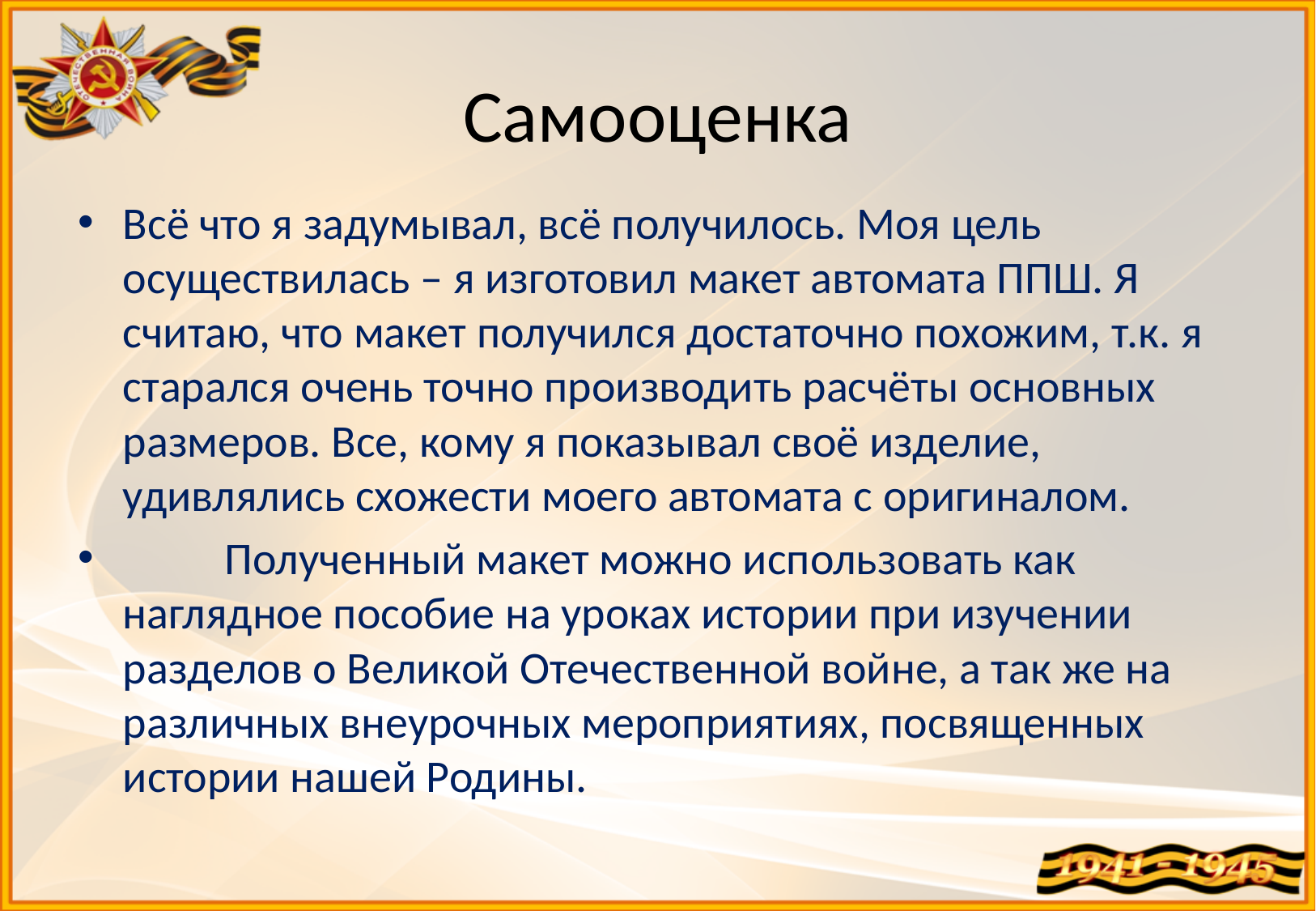

# Самооценка
Всё что я задумывал, всё получилось. Моя цель осуществилась – я изготовил макет автомата ППШ. Я считаю, что макет получился достаточно похожим, т.к. я старался очень точно производить расчёты основных размеров. Все, кому я показывал своё изделие, удивлялись схожести моего автомата с оригиналом.
	Полученный макет можно использовать как наглядное пособие на уроках истории при изучении разделов о Великой Отечественной войне, а так же на различных внеурочных мероприятиях, посвященных истории нашей Родины.